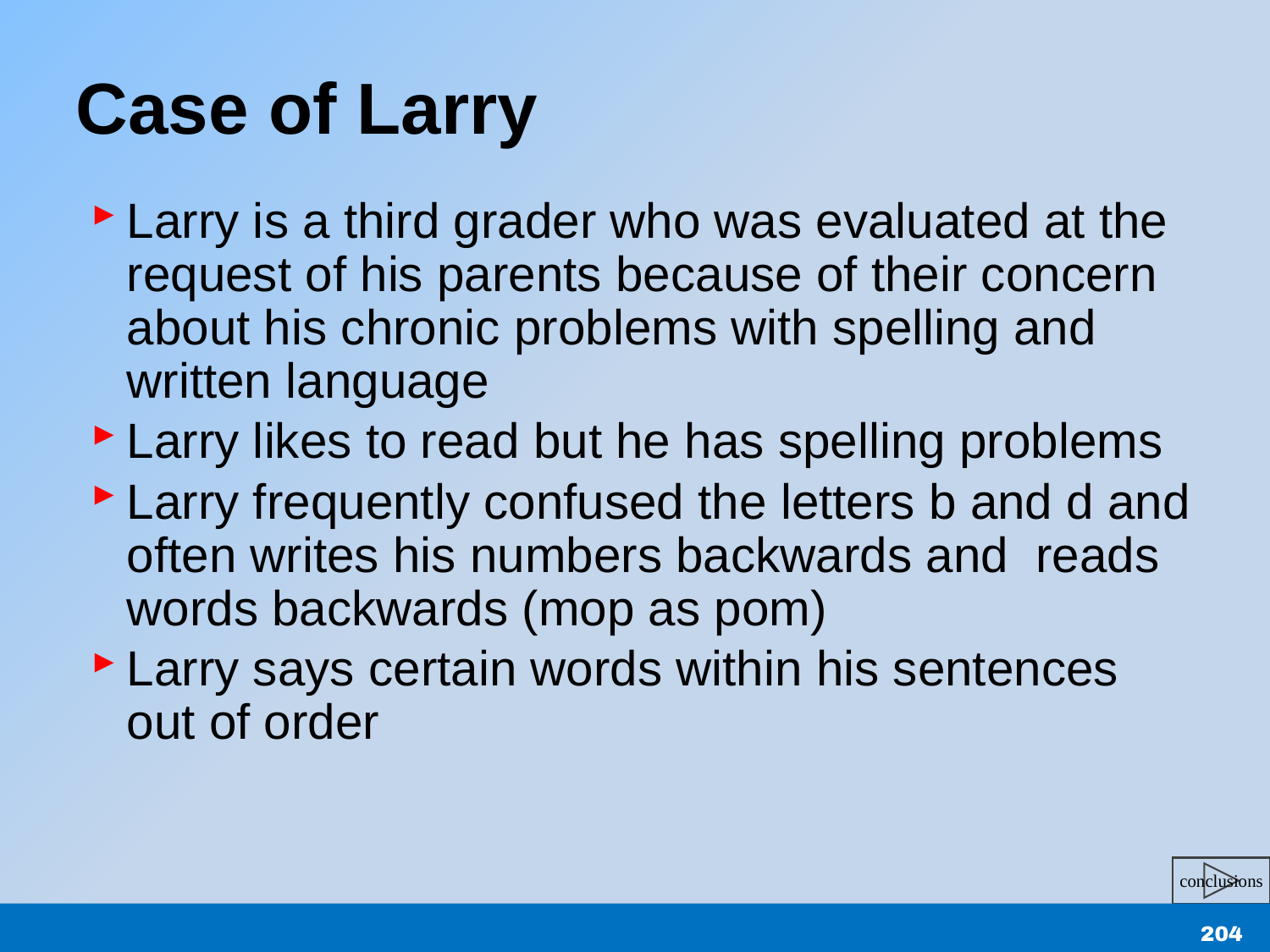

# Case of Larry
Larry is a third grader who was evaluated at the request of his parents because of their concern about his chronic problems with spelling and written language
Larry likes to read but he has spelling problems
Larry frequently confused the letters b and d and often writes his numbers backwards and  reads words backwards (mop as pom)
Larry says certain words within his sentences out of order
204
Jack A. Naglieri, Ph.D.  George Mason Univ, Fairfax, VA 22030.  naglieri@gmu.edu